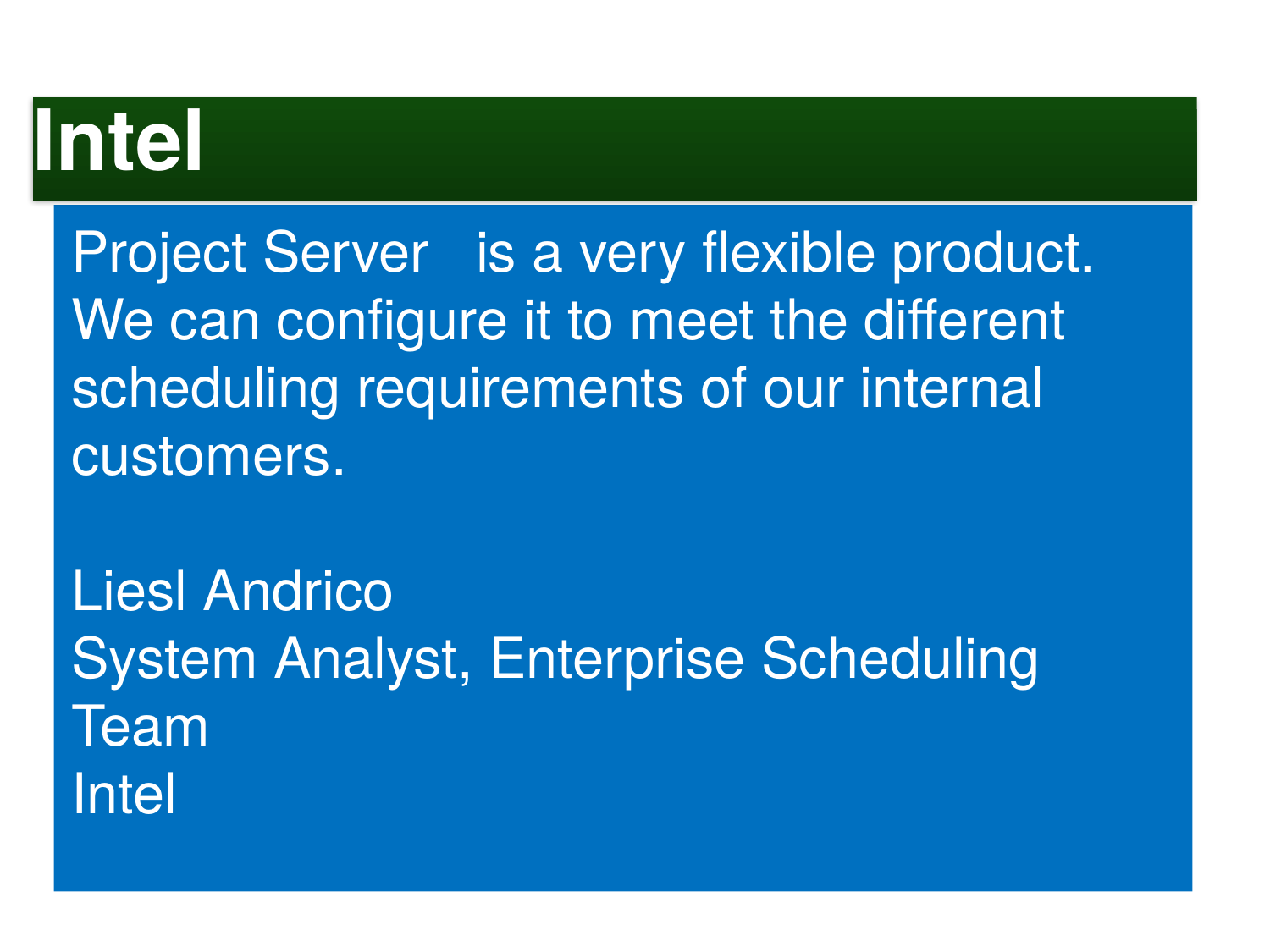

# Microsoft Project   Customer Success

Intel

Project Server   is a very flexible product. We can configure it to meet the different scheduling requirements of our internal customers.

Liesl Andrico
System Analyst, Enterprise Scheduling Team
Intel